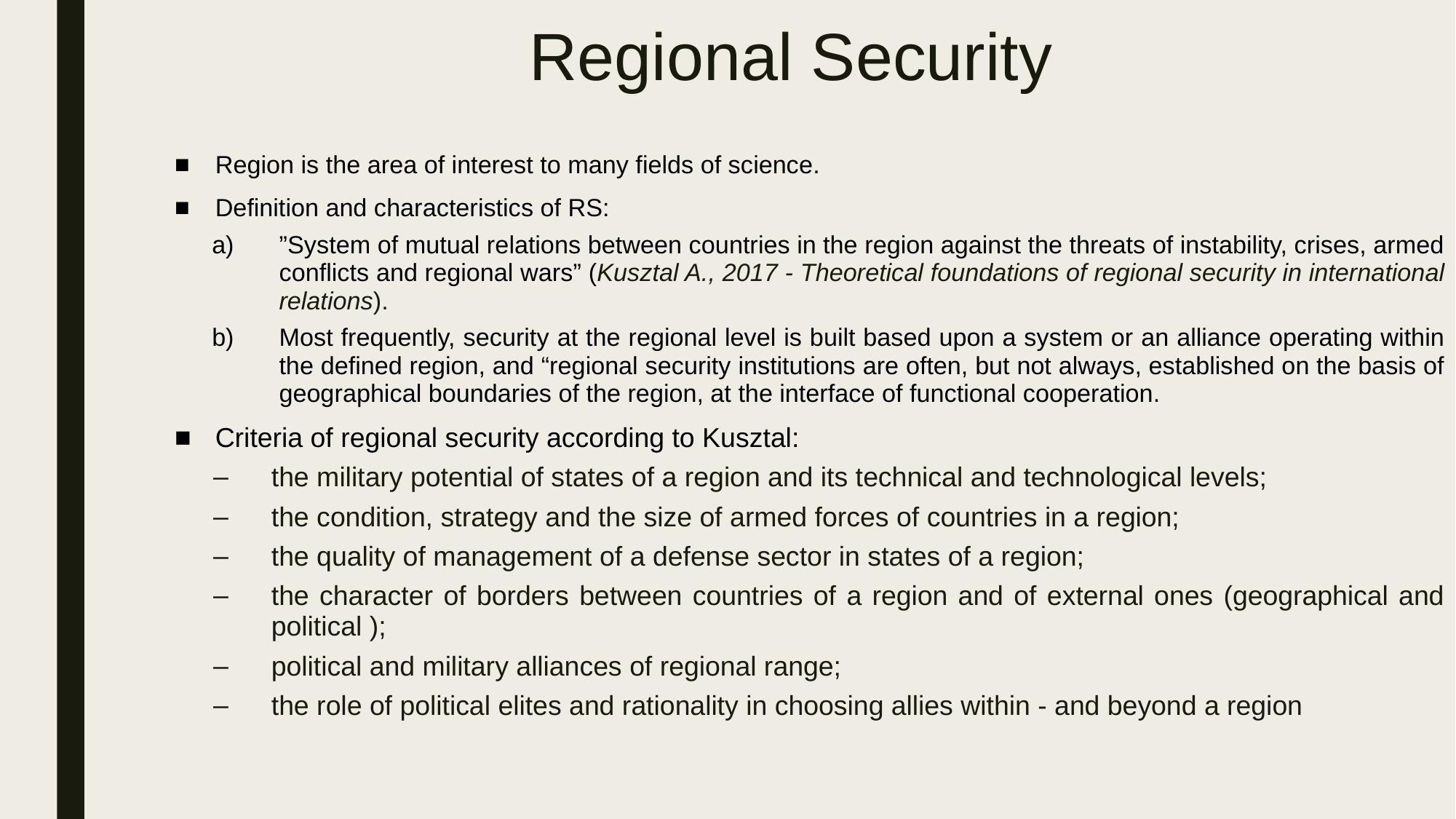

# Regional Security
Region is the area of interest to many fields of science.
Definition and characteristics of RS:
”System of mutual relations between countries in the region against the threats of instability, crises, armed conflicts and regional wars” (Kusztal A., 2017 - Theoretical foundations of regional security in international relations).
Most frequently, security at the regional level is built based upon a system or an alliance operating within the defined region, and “regional security institutions are often, but not always, established on the basis of geographical boundaries of the region, at the interface of functional cooperation.
Criteria of regional security according to Kusztal:
the military potential of states of a region and its technical and technological levels;
the condition, strategy and the size of armed forces of countries in a region;
the quality of management of a defense sector in states of a region;
the character of borders between countries of a region and of external ones (geographical and political );
political and military alliances of regional range;
the role of political elites and rationality in choosing allies within - and beyond a region